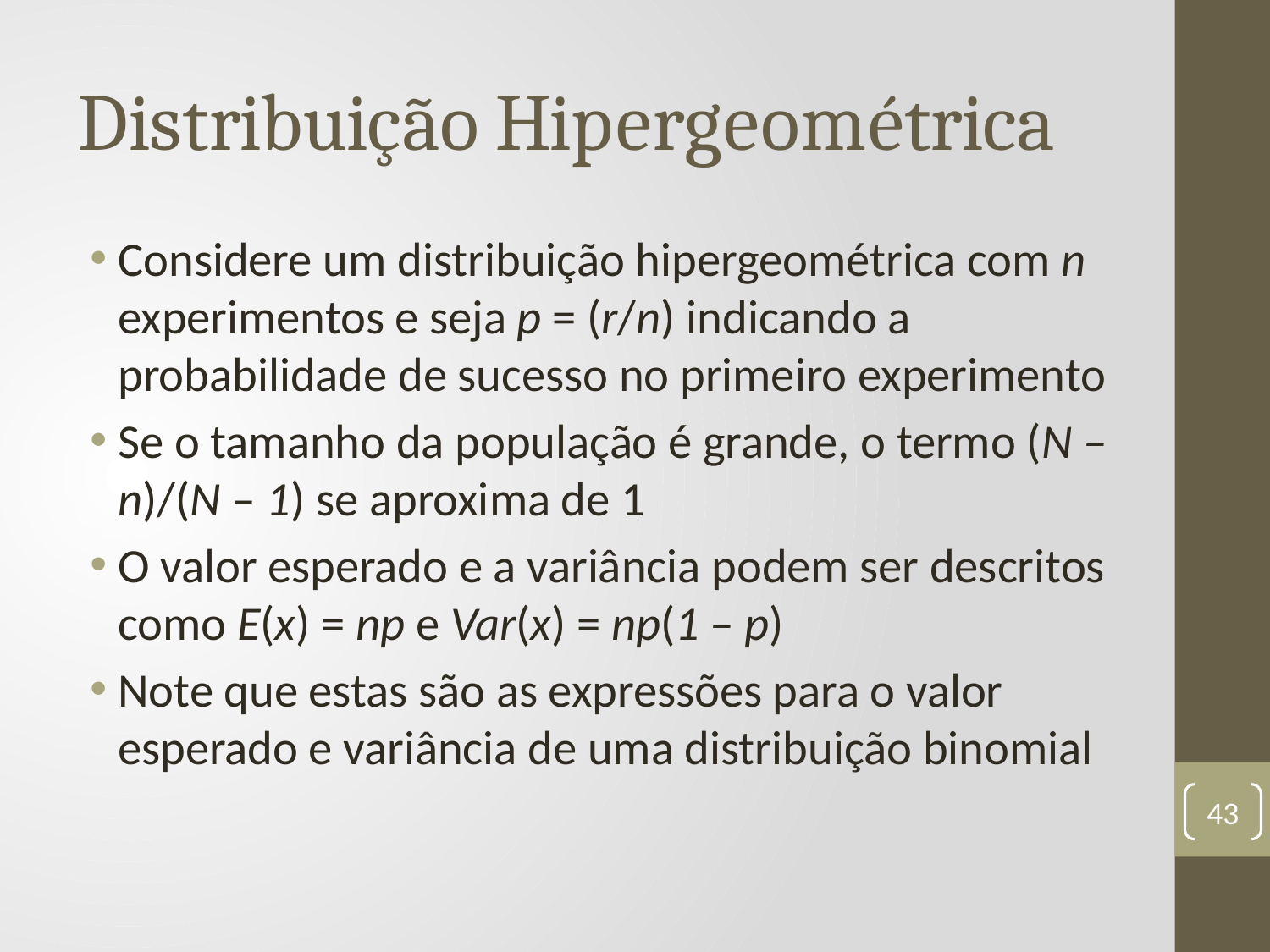

# Distribuição Hipergeométrica
Considere um distribuição hipergeométrica com n experimentos e seja p = (r/n) indicando a probabilidade de sucesso no primeiro experimento
Se o tamanho da população é grande, o termo (N – n)/(N – 1) se aproxima de 1
O valor esperado e a variância podem ser descritos como E(x) = np e Var(x) = np(1 – p)
Note que estas são as expressões para o valor esperado e variância de uma distribuição binomial

43